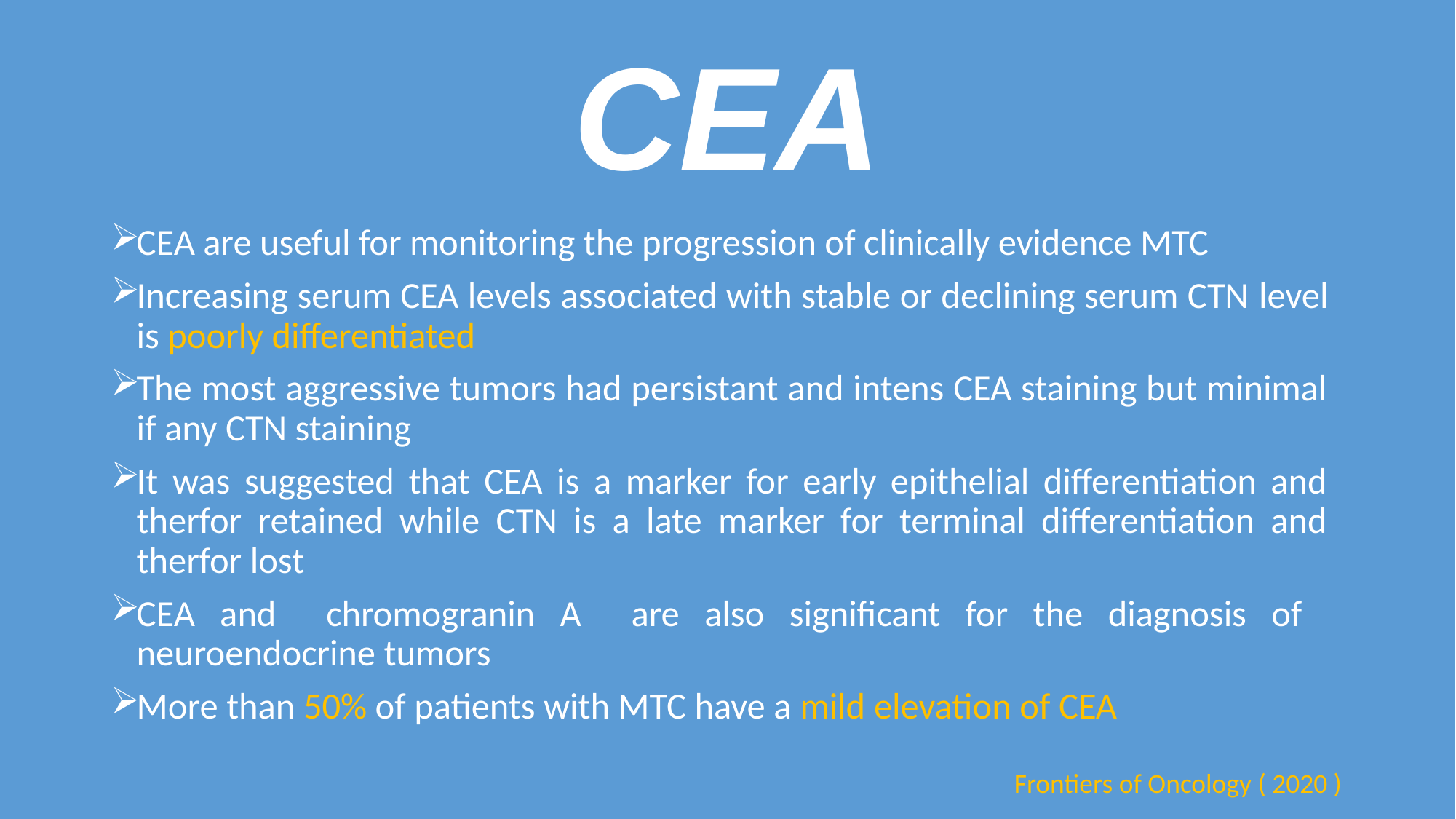

# CEA
CEA are useful for monitoring the progression of clinically evidence MTC
Increasing serum CEA levels associated with stable or declining serum CTN level is poorly differentiated
The most aggressive tumors had persistant and intens CEA staining but minimal if any CTN staining
It was suggested that CEA is a marker for early epithelial differentiation and therfor retained while CTN is a late marker for terminal differentiation and therfor lost
CEA and  chromogranin A  are also significant for the diagnosis of  neuroendocrine tumors
More than 50% of patients with MTC have a mild elevation of CEA
Frontiers of Oncology ( 2020 )